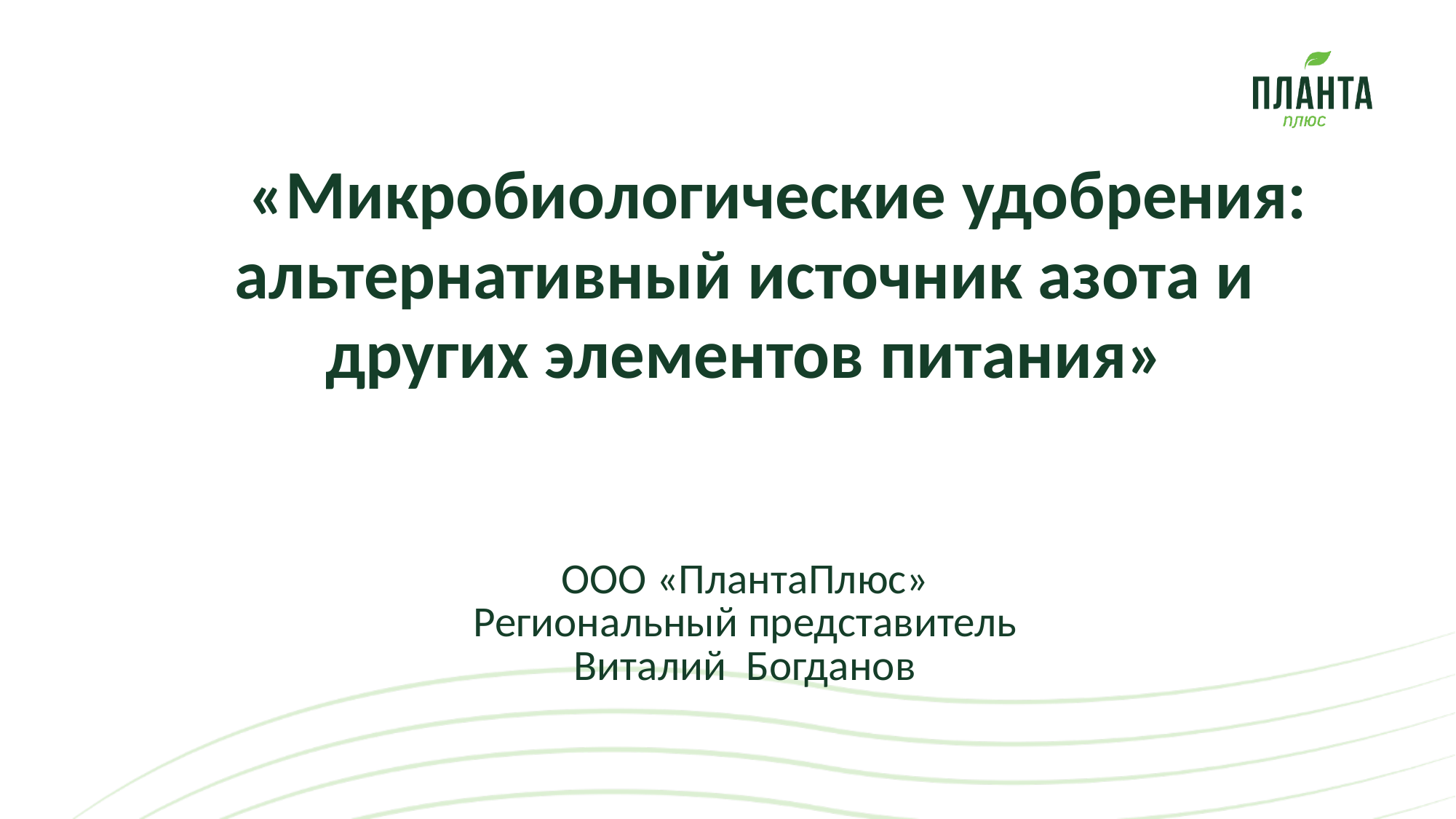

«Микробиологические удобрения: альтернативный источник азота и других элементов питания»

ООО «ПлантаПлюс»
Региональный представитель
Виталий  Богданов